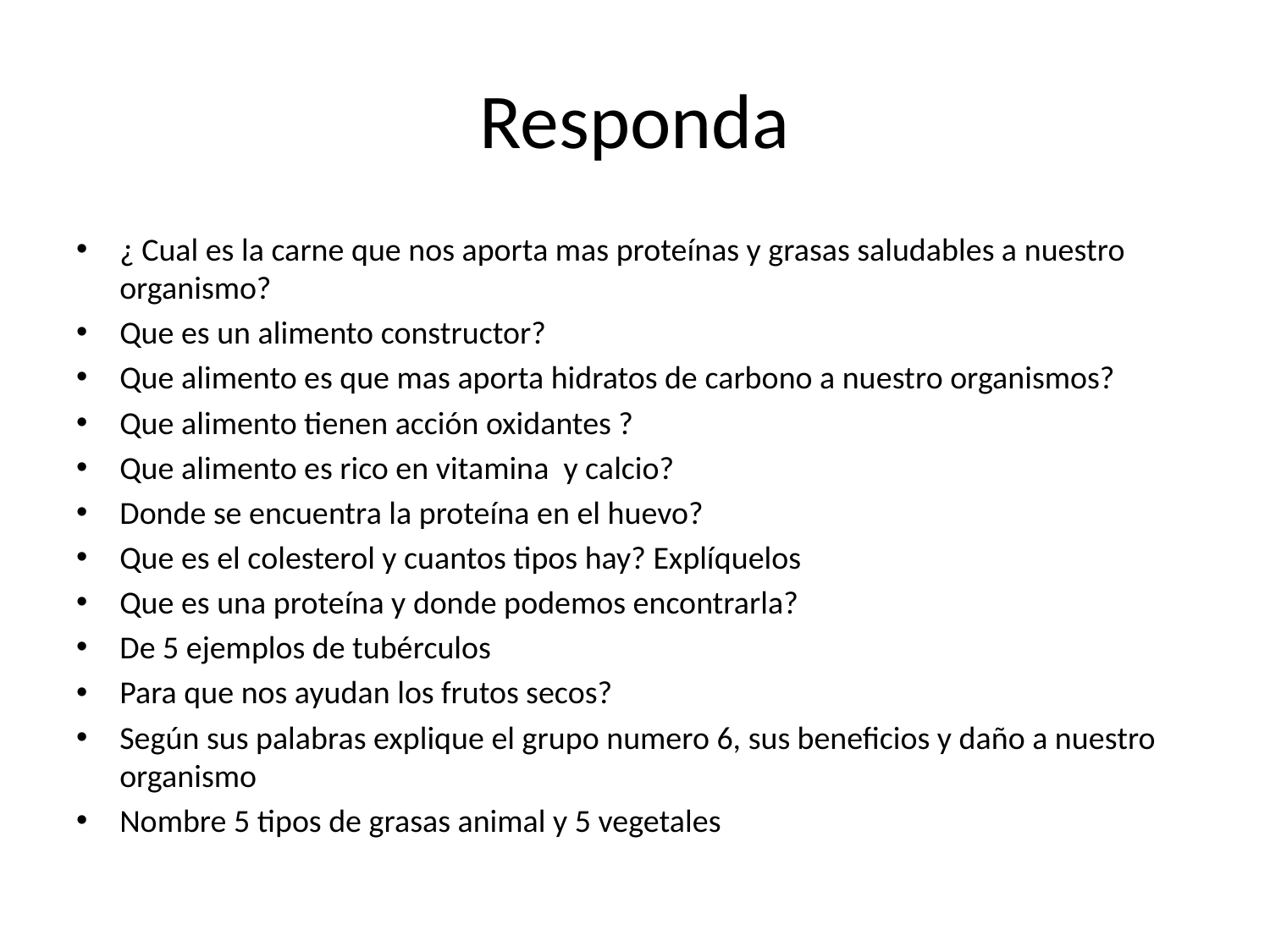

# Responda
¿ Cual es la carne que nos aporta mas proteínas y grasas saludables a nuestro organismo?
Que es un alimento constructor?
Que alimento es que mas aporta hidratos de carbono a nuestro organismos?
Que alimento tienen acción oxidantes ?
Que alimento es rico en vitamina  y calcio?
Donde se encuentra la proteína en el huevo?
Que es el colesterol y cuantos tipos hay? Explíquelos
Que es una proteína y donde podemos encontrarla?
De 5 ejemplos de tubérculos
Para que nos ayudan los frutos secos?
Según sus palabras explique el grupo numero 6, sus beneficios y daño a nuestro organismo
Nombre 5 tipos de grasas animal y 5 vegetales